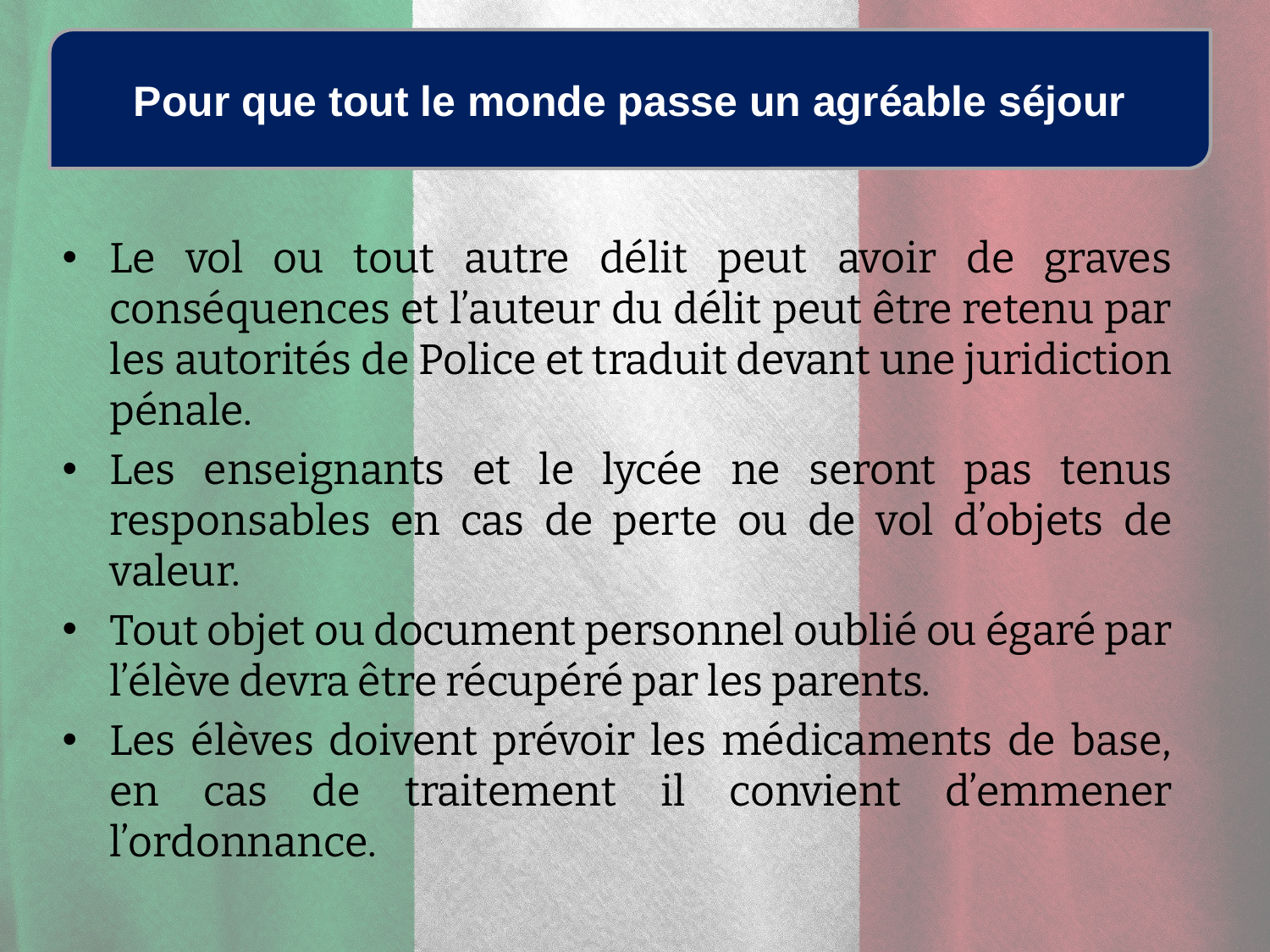

Pour que tout le monde passe un agréable séjour
Le vol ou tout autre délit peut avoir de graves conséquences et l’auteur du délit peut être retenu par les autorités de Police et traduit devant une juridiction pénale.
Les enseignants et le lycée ne seront pas tenus responsables en cas de perte ou de vol d’objets de valeur.
Tout objet ou document personnel oublié ou égaré par l’élève devra être récupéré par les parents.
Les élèves doivent prévoir les médicaments de base, en cas de traitement il convient d’emmener l’ordonnance.